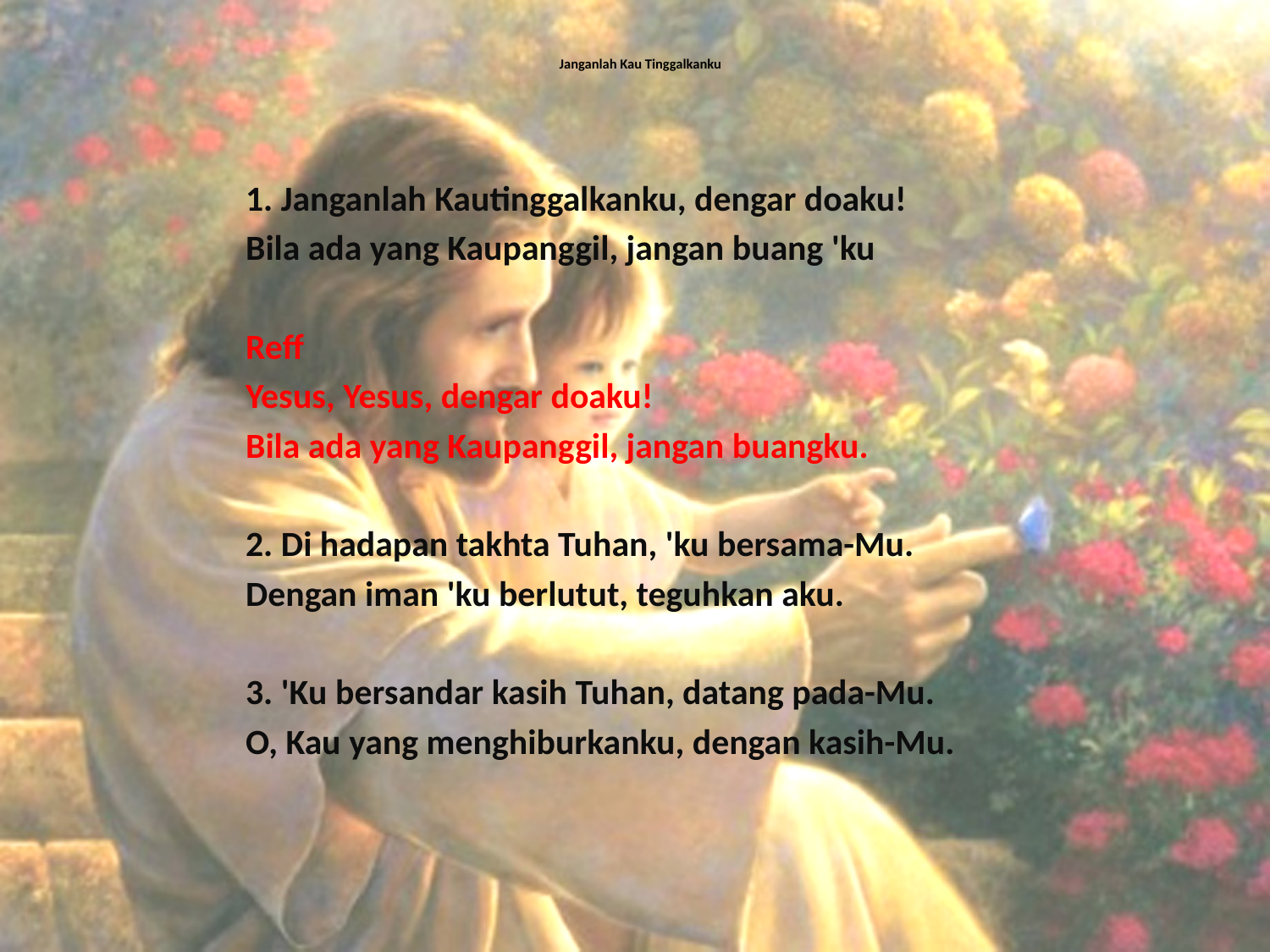

# Janganlah Kau Tinggalkanku
1. Janganlah Kautinggalkanku, dengar doaku!
Bila ada yang Kaupanggil, jangan buang 'ku

Reff
Yesus, Yesus, dengar doaku!
Bila ada yang Kaupanggil, jangan buangku.

2. Di hadapan takhta Tuhan, 'ku bersama-Mu.
Dengan iman 'ku berlutut, teguhkan aku.

3. 'Ku bersandar kasih Tuhan, datang pada-Mu.
O, Kau yang menghiburkanku, dengan kasih-Mu.